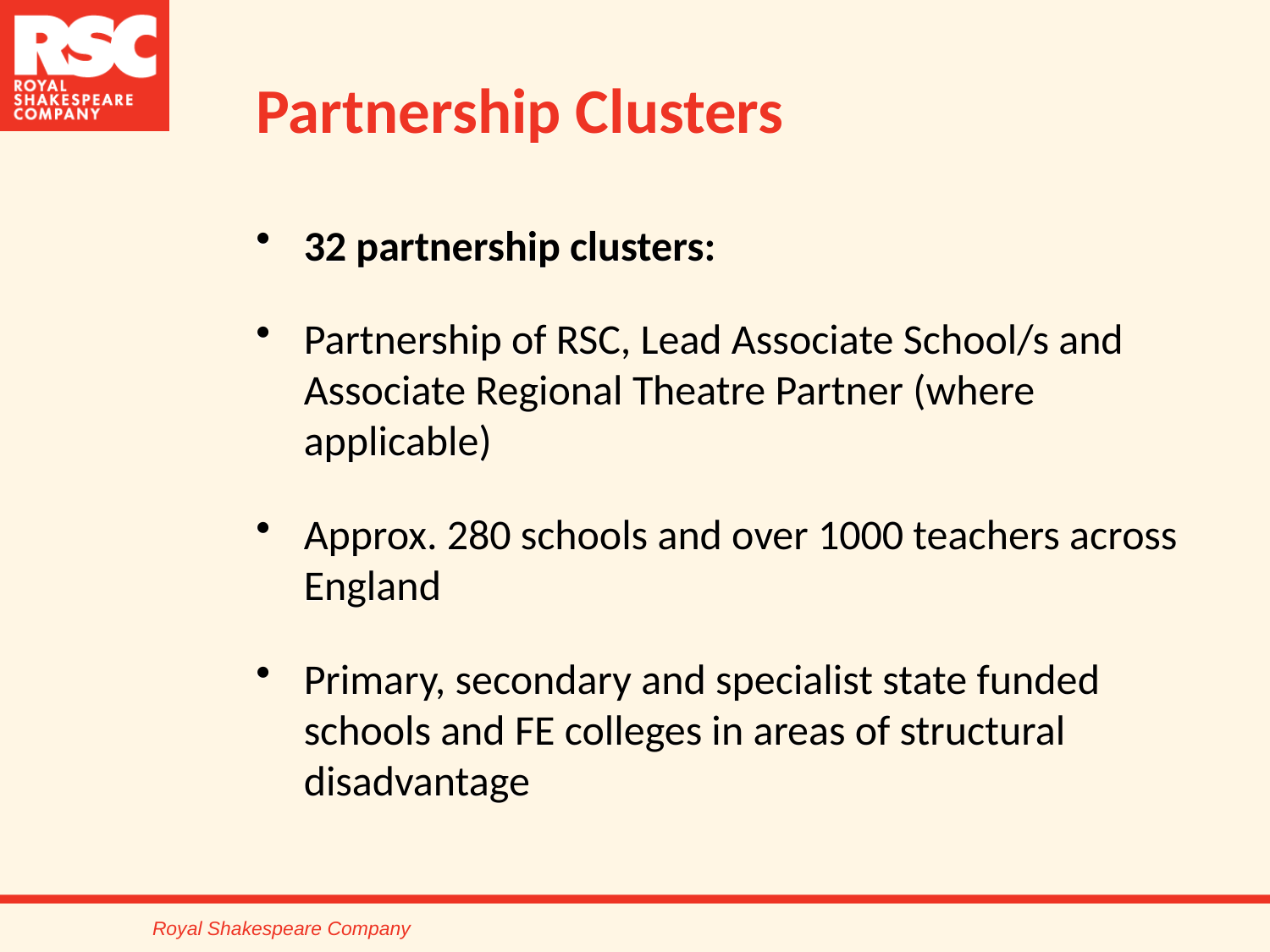

# Partnership Clusters
32 partnership clusters:

Partnership of RSC, Lead Associate School/s and Associate Regional Theatre Partner (where applicable)

Approx. 280 schools and over 1000 teachers across England

Primary, secondary and specialist state funded schools and FE colleges in areas of structural disadvantage

Royal Shakespeare Company